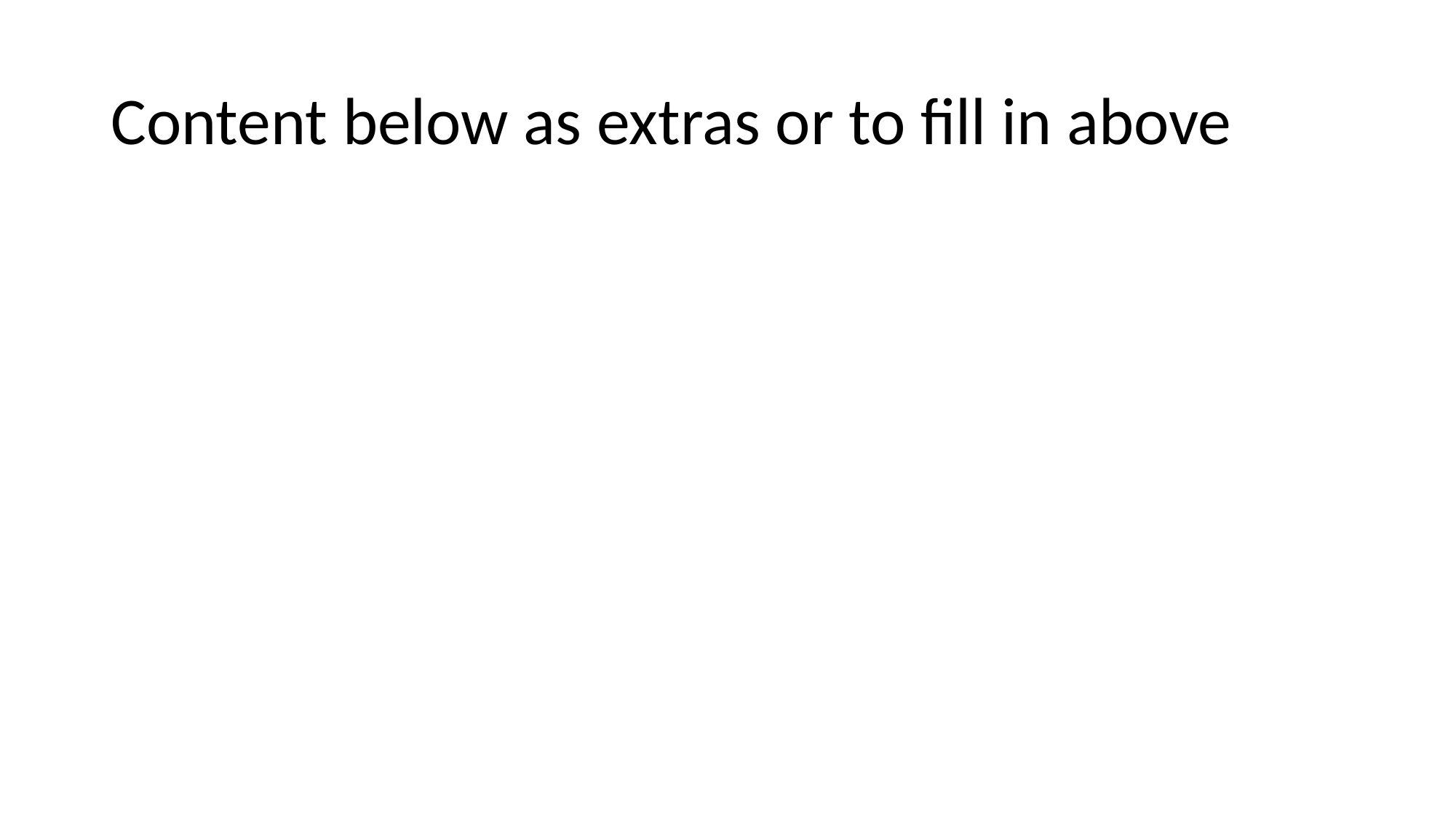

# Content below as extras or to fill in above